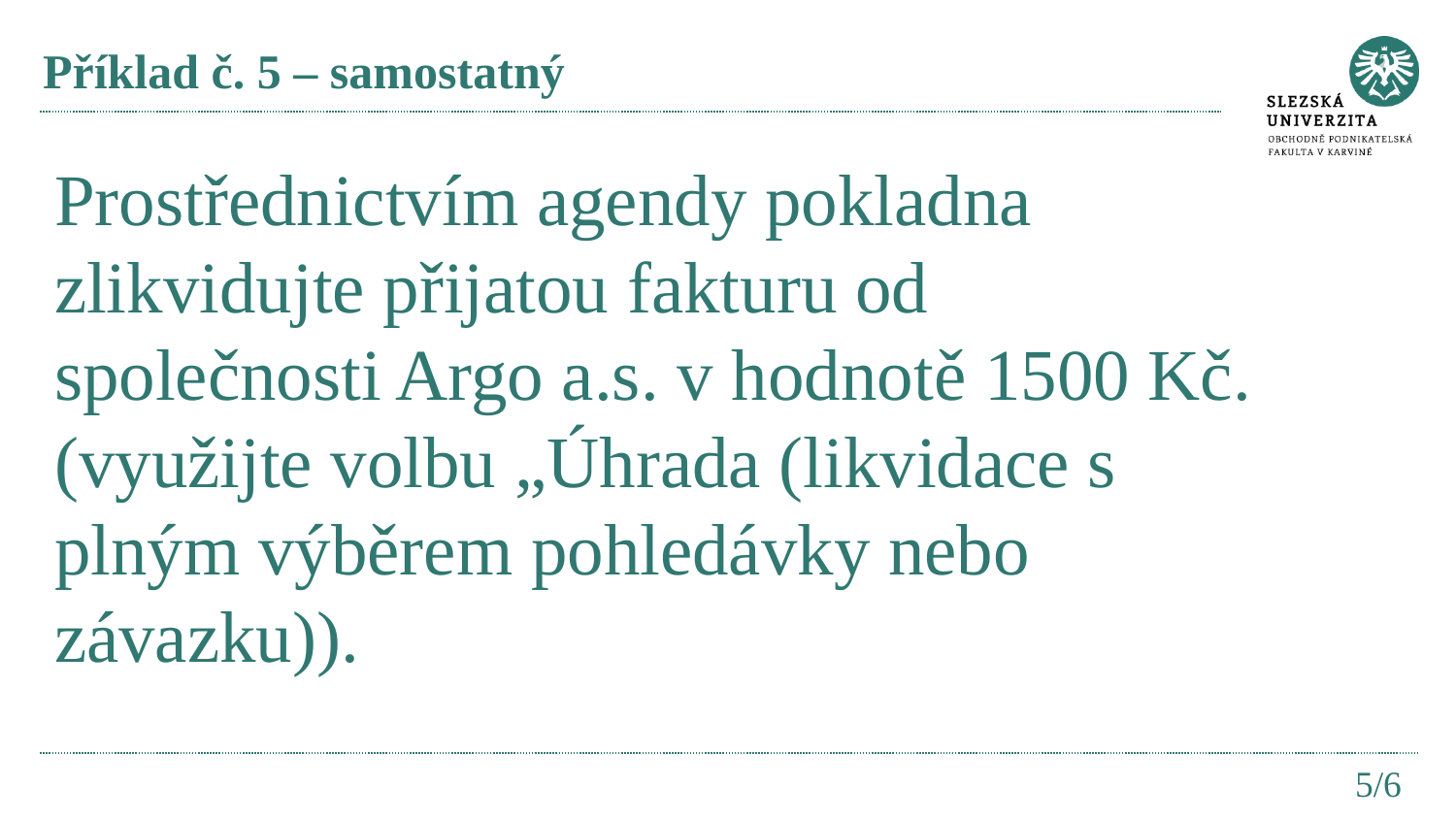

# Příklad č. 5 – samostatný
Prostřednictvím agendy pokladna zlikvidujte přijatou fakturu od společnosti Argo a.s. v hodnotě 1500 Kč. (využijte volbu „Úhrada (likvidace s plným výběrem pohledávky nebo závazku)).
5/6